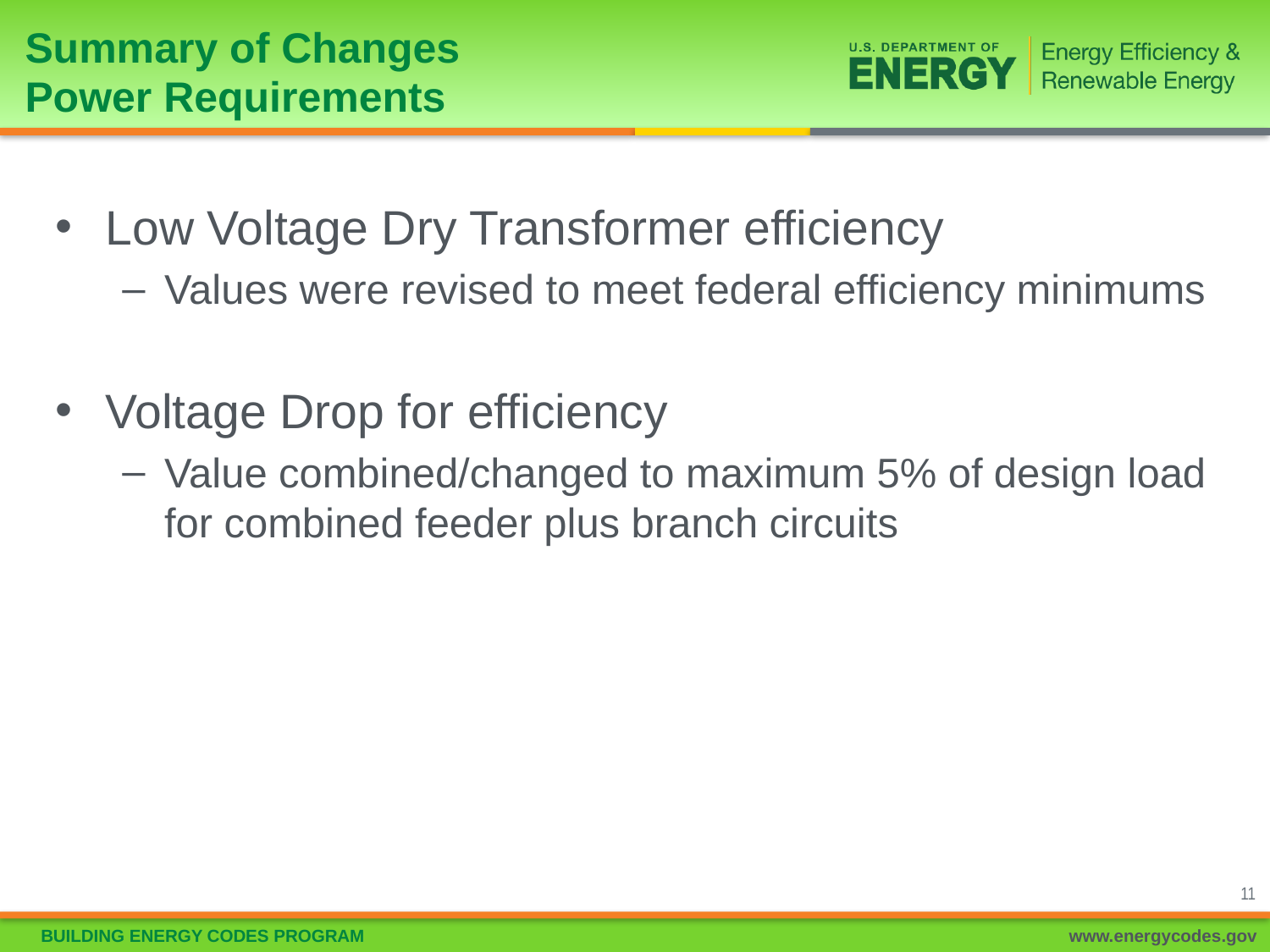

# Summary of Changes Power Requirements
Low Voltage Dry Transformer efficiency
Values were revised to meet federal efficiency minimums

Voltage Drop for efficiency
Value combined/changed to maximum 5% of design load for combined feeder plus branch circuits